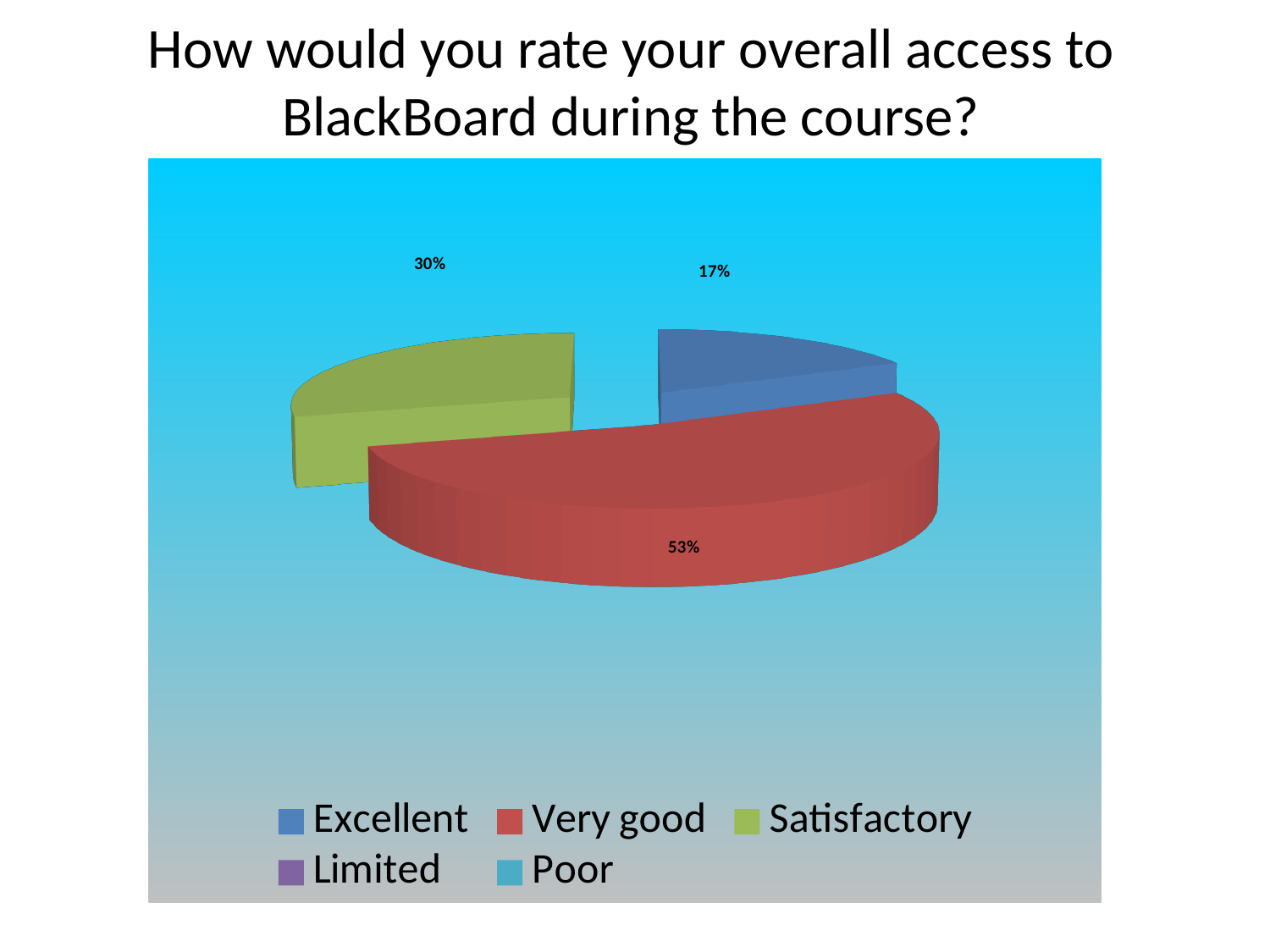

# How would you rate your overall access to BlackBoard during the course?

[unsupported chart]